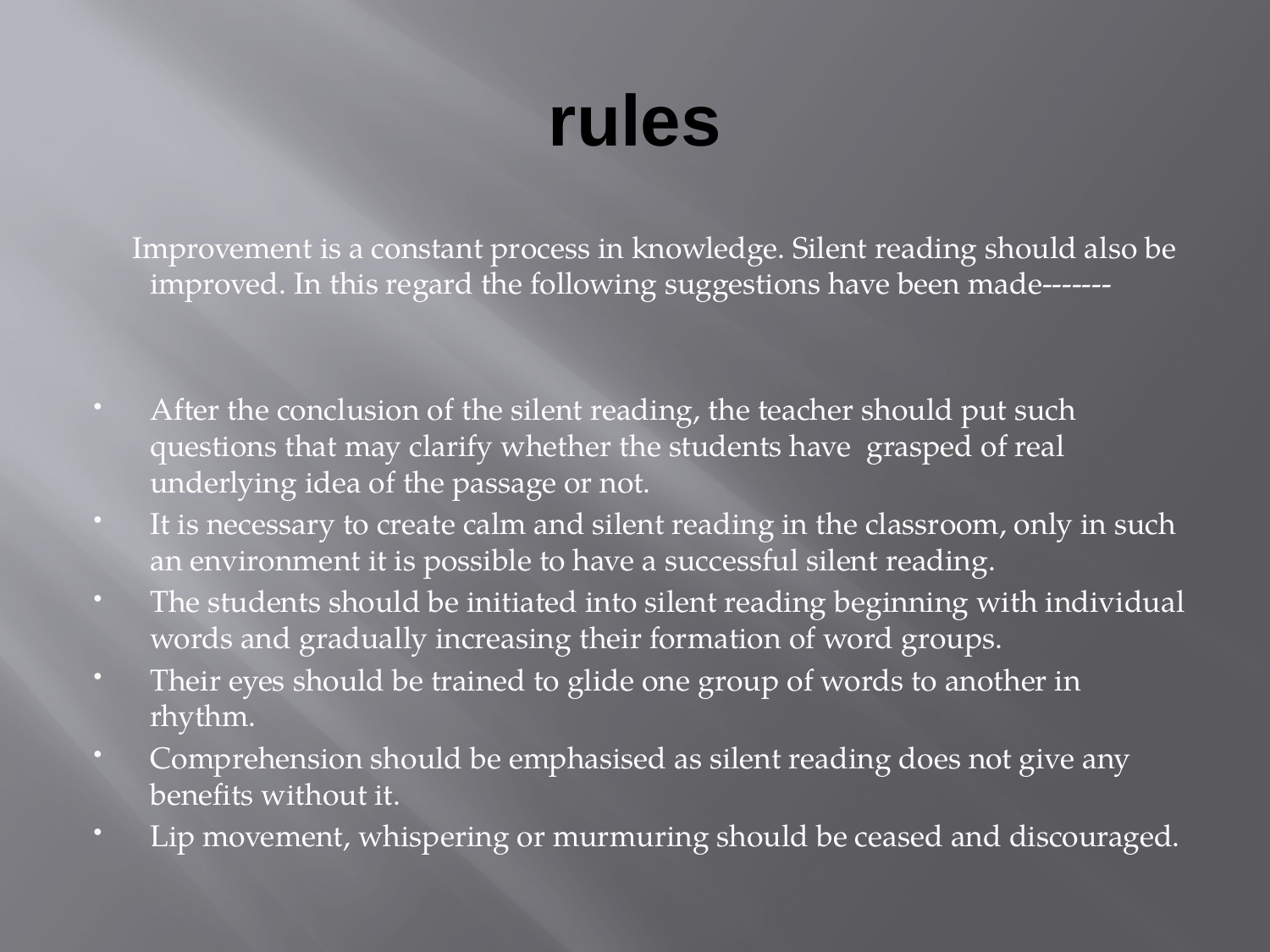

# rules
     Improvement is a constant process in knowledge. Silent reading should also be improved. In this regard the following suggestions have been made-------

After the conclusion of the silent reading, the teacher should put such questions that may clarify whether the students have  grasped of real underlying idea of the passage or not.
It is necessary to create calm and silent reading in the classroom, only in such an environment it is possible to have a successful silent reading.
The students should be initiated into silent reading beginning with individual words and gradually increasing their formation of word groups.
Their eyes should be trained to glide one group of words to another in rhythm.
Comprehension should be emphasised as silent reading does not give any benefits without it.
Lip movement, whispering or murmuring should be ceased and discouraged.